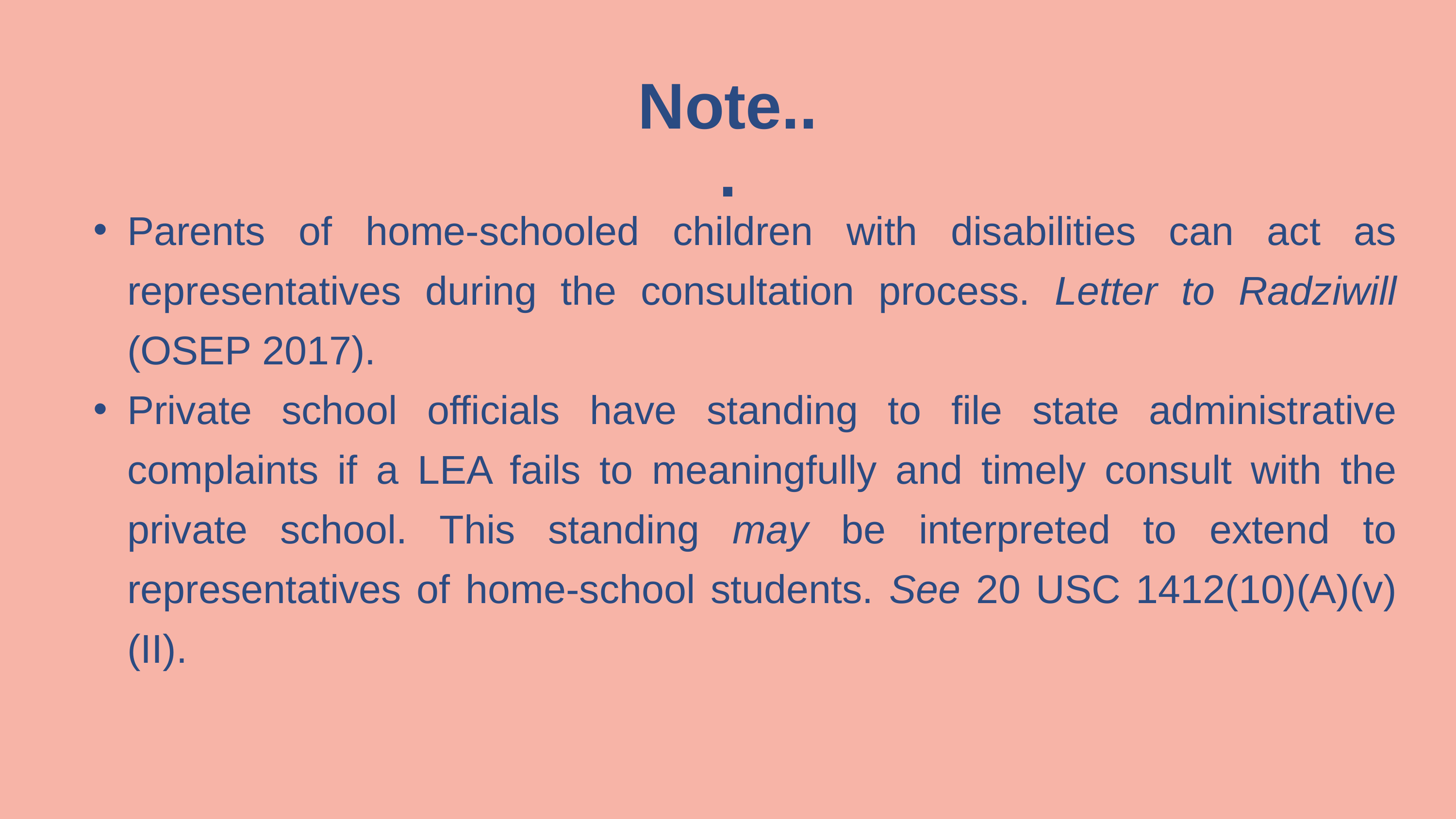

Note...
Parents of home-schooled children with disabilities can act as representatives during the consultation process. Letter to Radziwill (OSEP 2017).
Private school officials have standing to file state administrative complaints if a LEA fails to meaningfully and timely consult with the private school. This standing may be interpreted to extend to representatives of home-school students. See 20 USC 1412(10)(A)(v)(II).